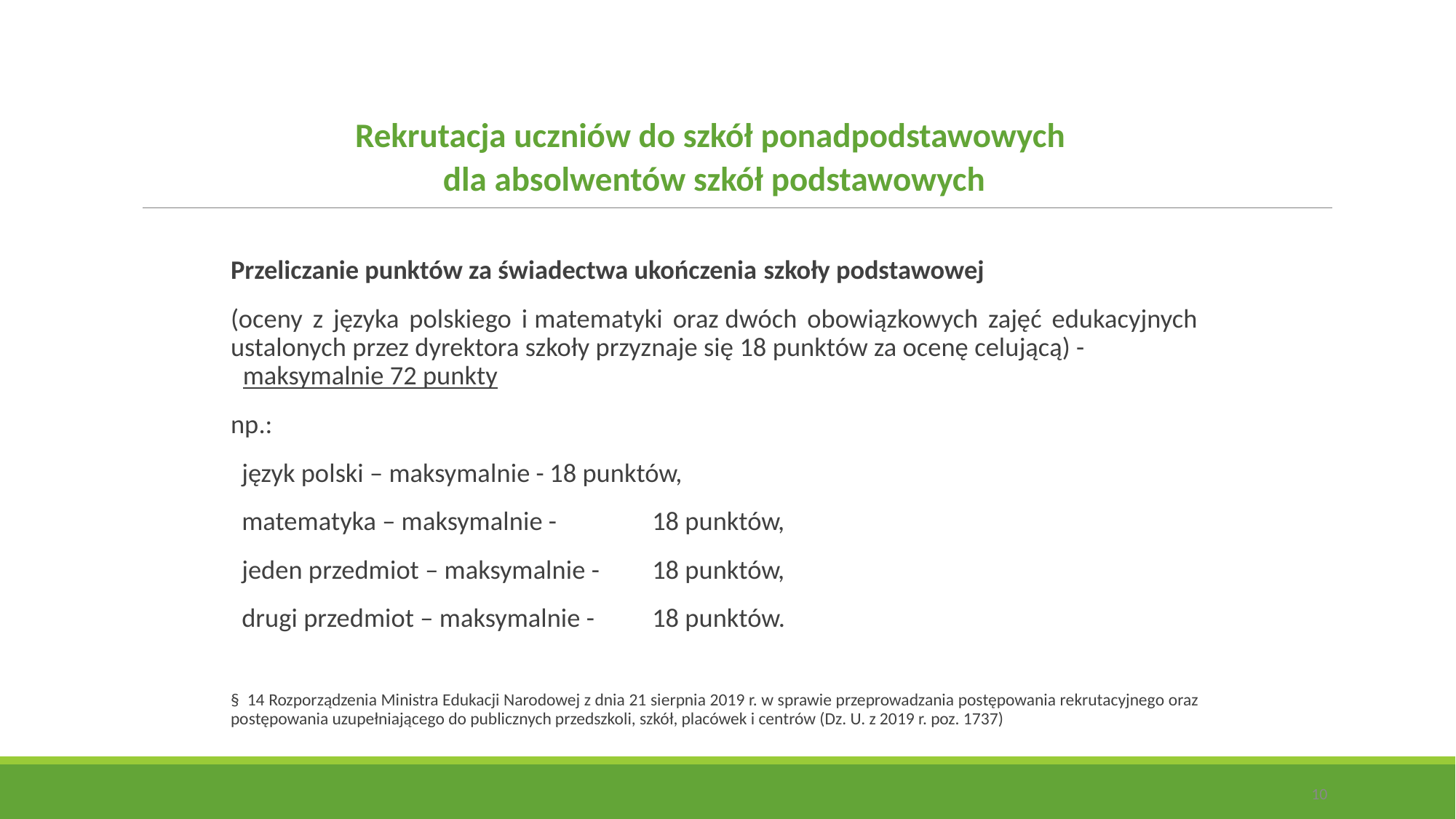

Rekrutacja uczniów do szkół ponadpodstawowych
dla absolwentów szkół podstawowych

Przeliczanie punktów za świadectwa ukończenia szkoły podstawowej
(oceny z języka polskiego i matematyki oraz dwóch obowiązkowych zajęć edukacyjnych ustalonych przez dyrektora szkoły przyznaje się 18 punktów za ocenę celującą) -	          maksymalnie 72 punkty
np.:
język polski – maksymalnie -	18 punktów,
matematyka – maksymalnie - 	18 punktów,
jeden przedmiot – maksymalnie - 	18 punktów,
drugi przedmiot – maksymalnie - 	18 punktów.

§  14 Rozporządzenia Ministra Edukacji Narodowej z dnia 21 sierpnia 2019 r. w sprawie przeprowadzania postępowania rekrutacyjnego oraz postępowania uzupełniającego do publicznych przedszkoli, szkół, placówek i centrów (Dz. U. z 2019 r. poz. 1737)

10